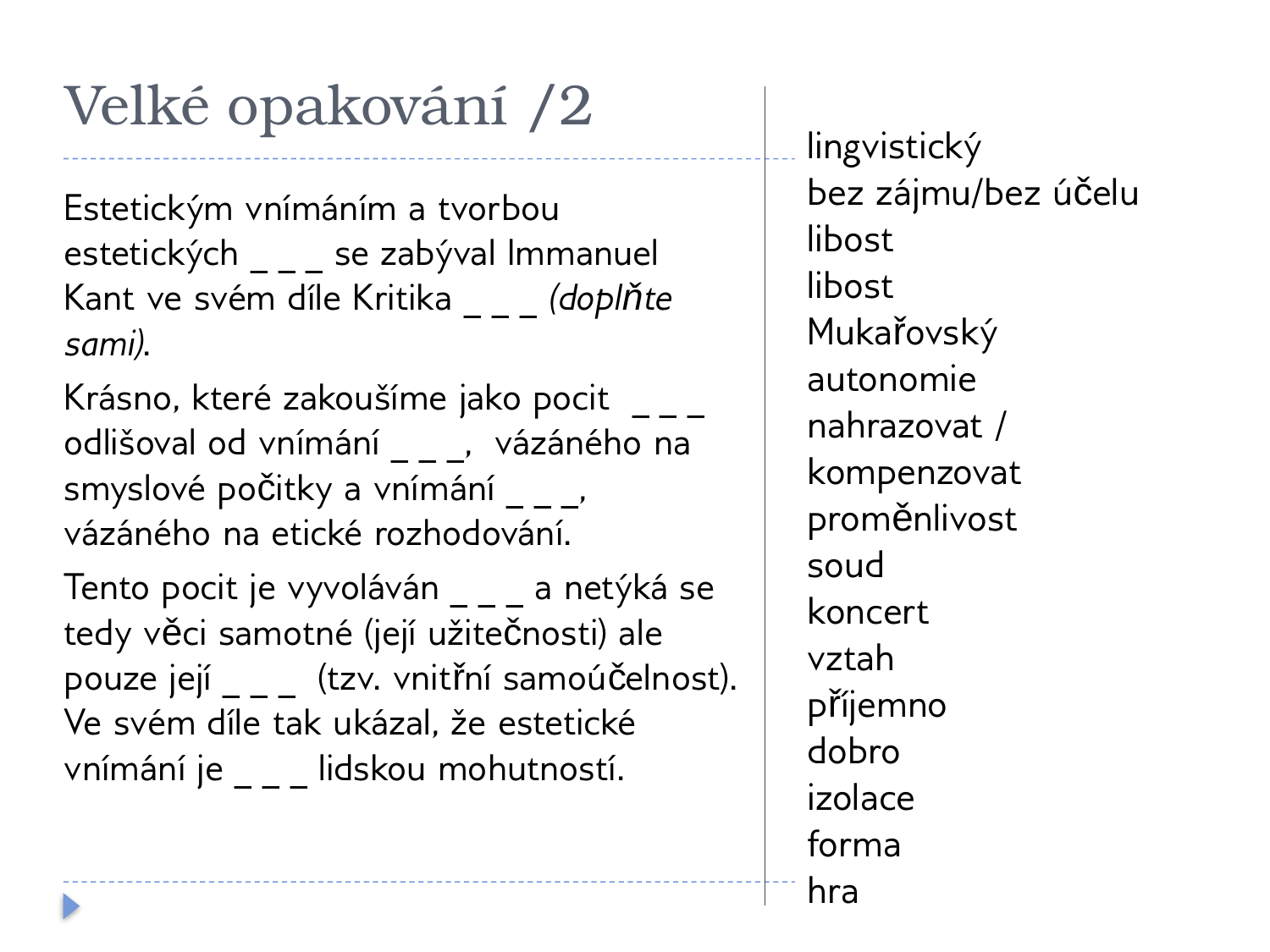

# Velké opakování /2
lingvistický
bez zájmu/bez účelu
libost
libost
Mukařovský
autonomie
nahrazovat / kompenzovat
proměnlivost
soud
koncert
vztah
příjemno
dobro
izolace
forma
hra
	Estetickým vnímáním a tvorbou estetických _ _ _ se zabýval Immanuel Kant ve svém díle Kritika _ _ _ (doplňte sami).
	Krásno, které zakoušíme jako pocit  _ _ _ odlišoval od vnímání _ _ _,  vázáného na smyslové počitky a vnímání _ _ _, vázáného na etické rozhodování.
	Tento pocit je vyvoláván _ _ _ a netýká se tedy věci samotné (její užitečnosti) ale pouze její _ _ _  (tzv. vnitřní samoúčelnost). Ve svém díle tak ukázal, že estetické vnímání je _ _ _ lidskou mohutností.